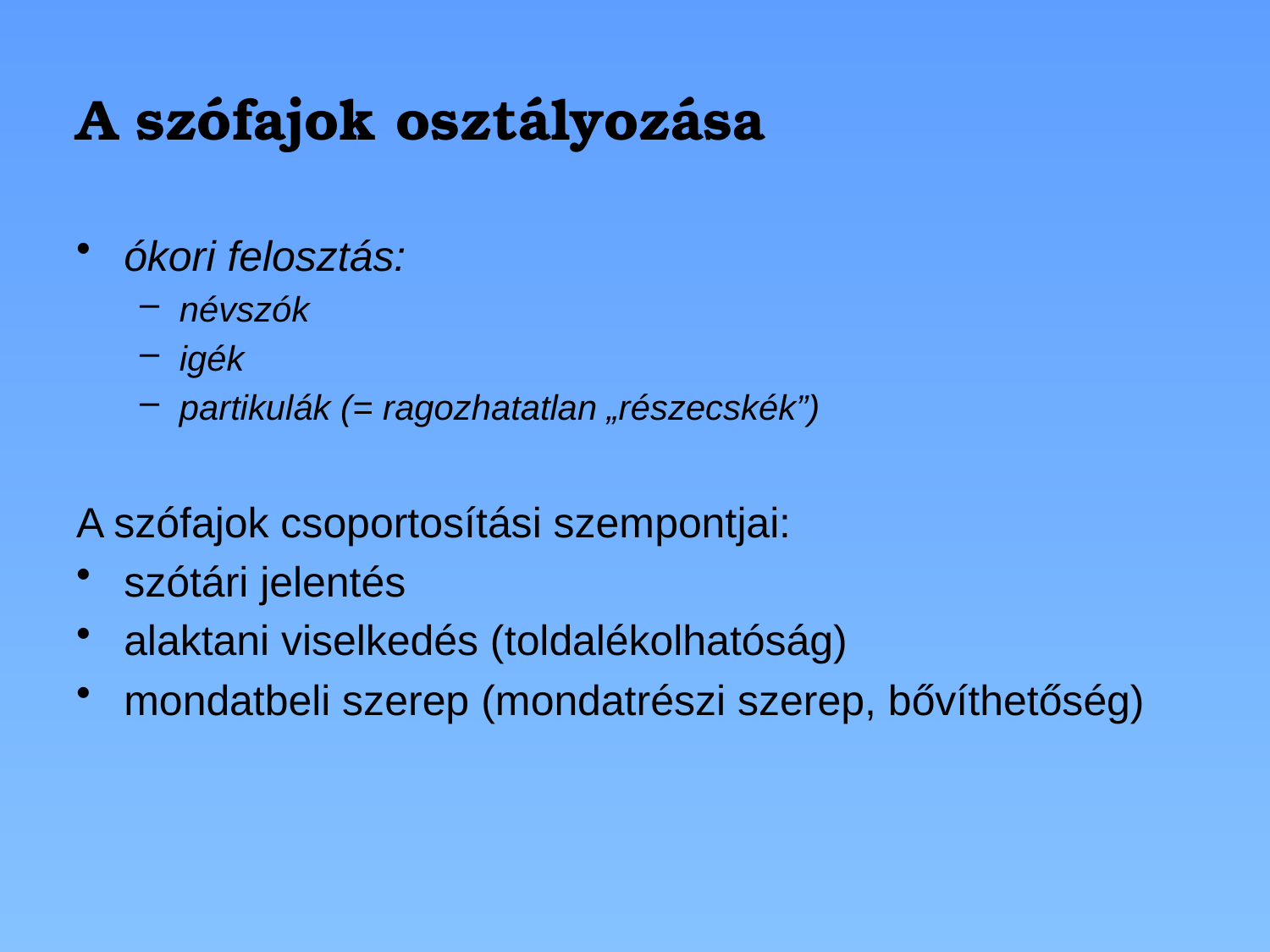

# A szófajok osztályozása
ókori felosztás:
névszók
igék
partikulák (= ragozhatatlan „részecskék”)

A szófajok csoportosítási szempontjai:
szótári jelentés
alaktani viselkedés (toldalékolhatóság)
mondatbeli szerep (mondatrészi szerep, bővíthetőség)